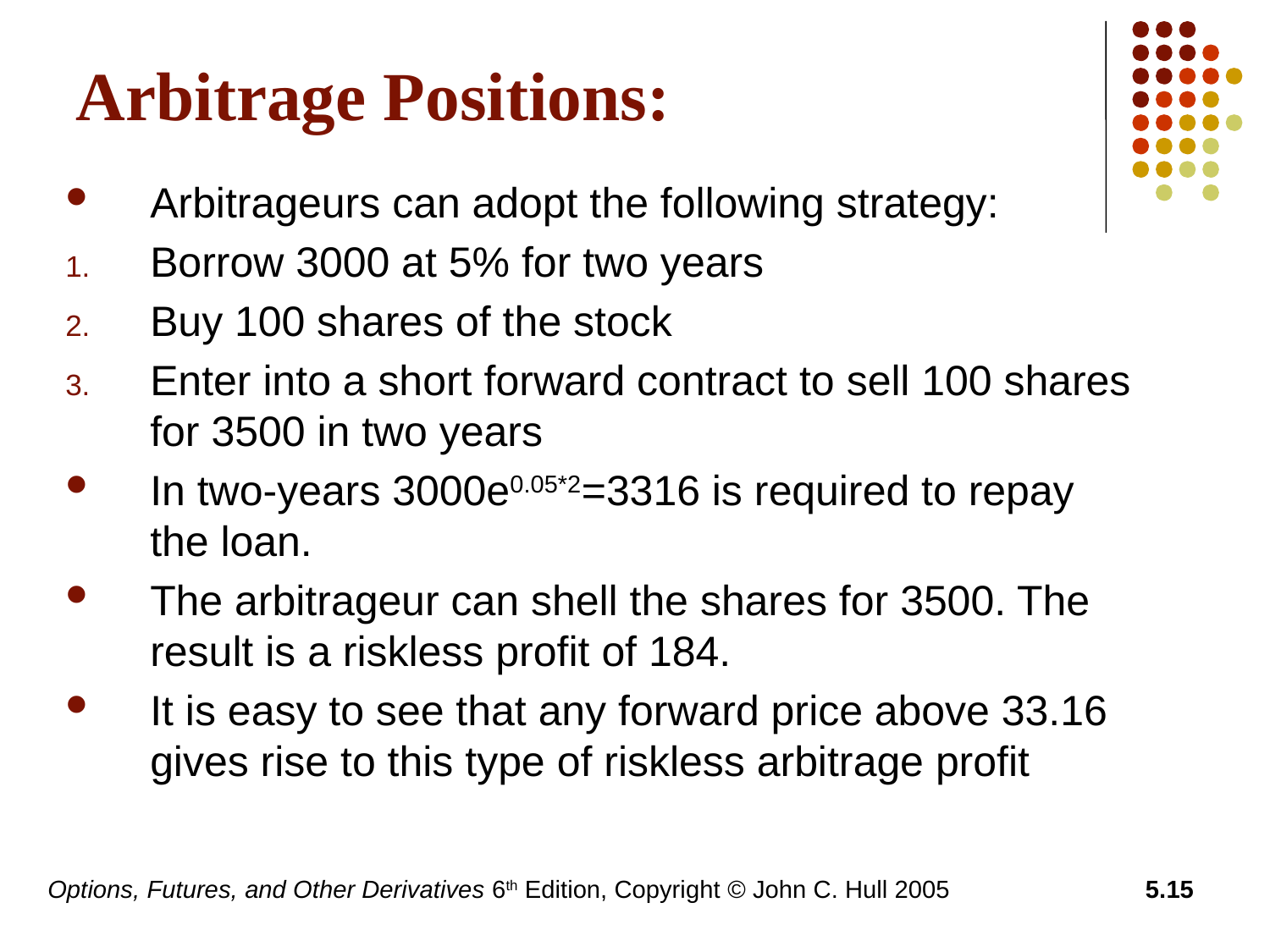

# Arbitrage Positions:
Arbitrageurs can adopt the following strategy:
Borrow 3000 at 5% for two years
Buy 100 shares of the stock
Enter into a short forward contract to sell 100 shares for 3500 in two years
In two-years 3000e0.05*2=3316 is required to repay the loan.
The arbitrageur can shell the shares for 3500. The result is a riskless profit of 184.
It is easy to see that any forward price above 33.16 gives rise to this type of riskless arbitrage profit

Options, Futures, and Other Derivatives 6th Edition, Copyright © John C. Hull 2005

5.15